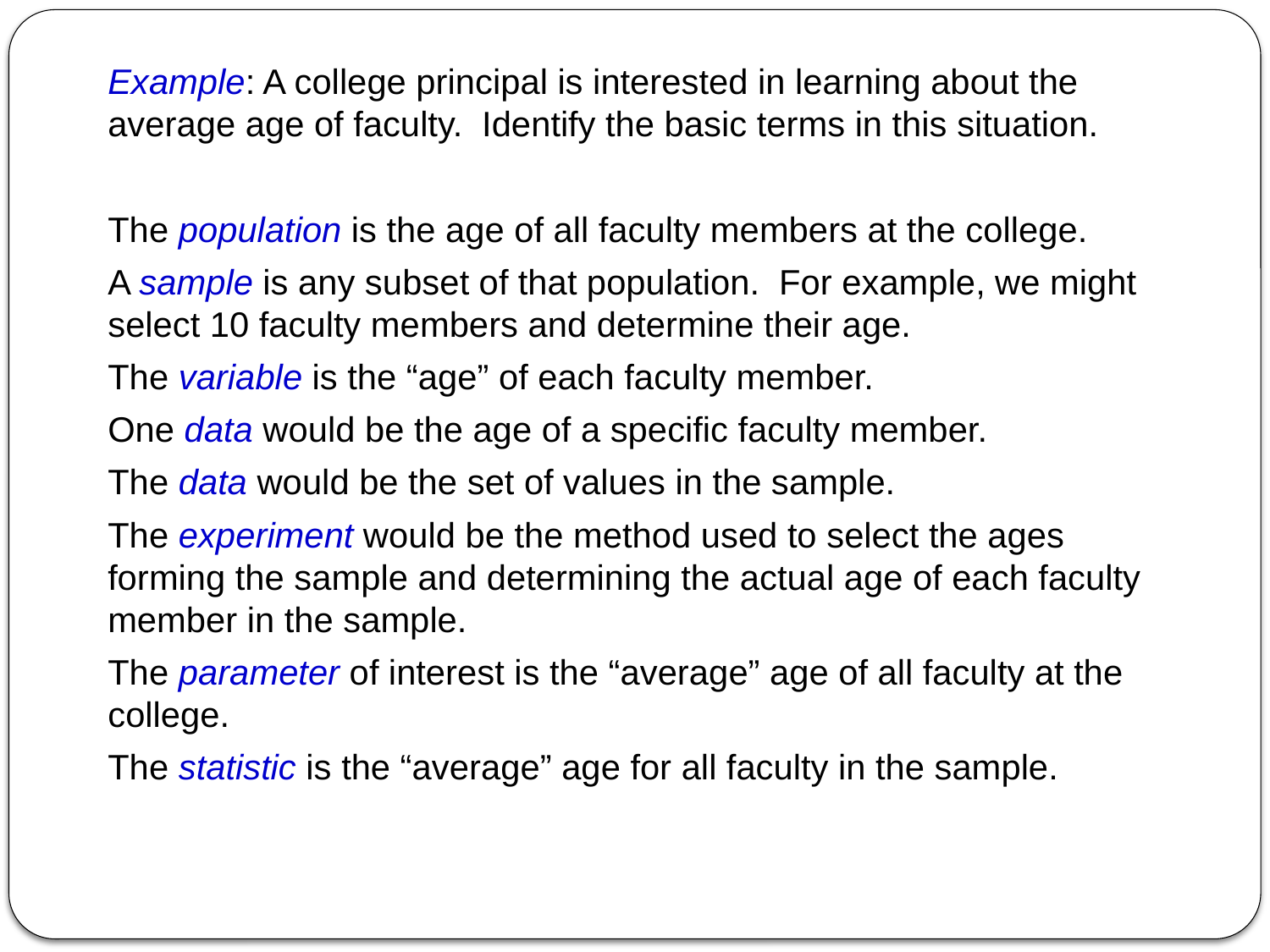

Example: A college principal is interested in learning about the average age of faculty.  Identify the basic terms in this situation.

The population is the age of all faculty members at the college.
A sample is any subset of that population.  For example, we might select 10 faculty members and determine their age.
The variable is the “age” of each faculty member.
One data would be the age of a specific faculty member.
The data would be the set of values in the sample.
The experiment would be the method used to select the ages forming the sample and determining the actual age of each faculty member in the sample.
The parameter of interest is the “average” age of all faculty at the college.
The statistic is the “average” age for all faculty in the sample.